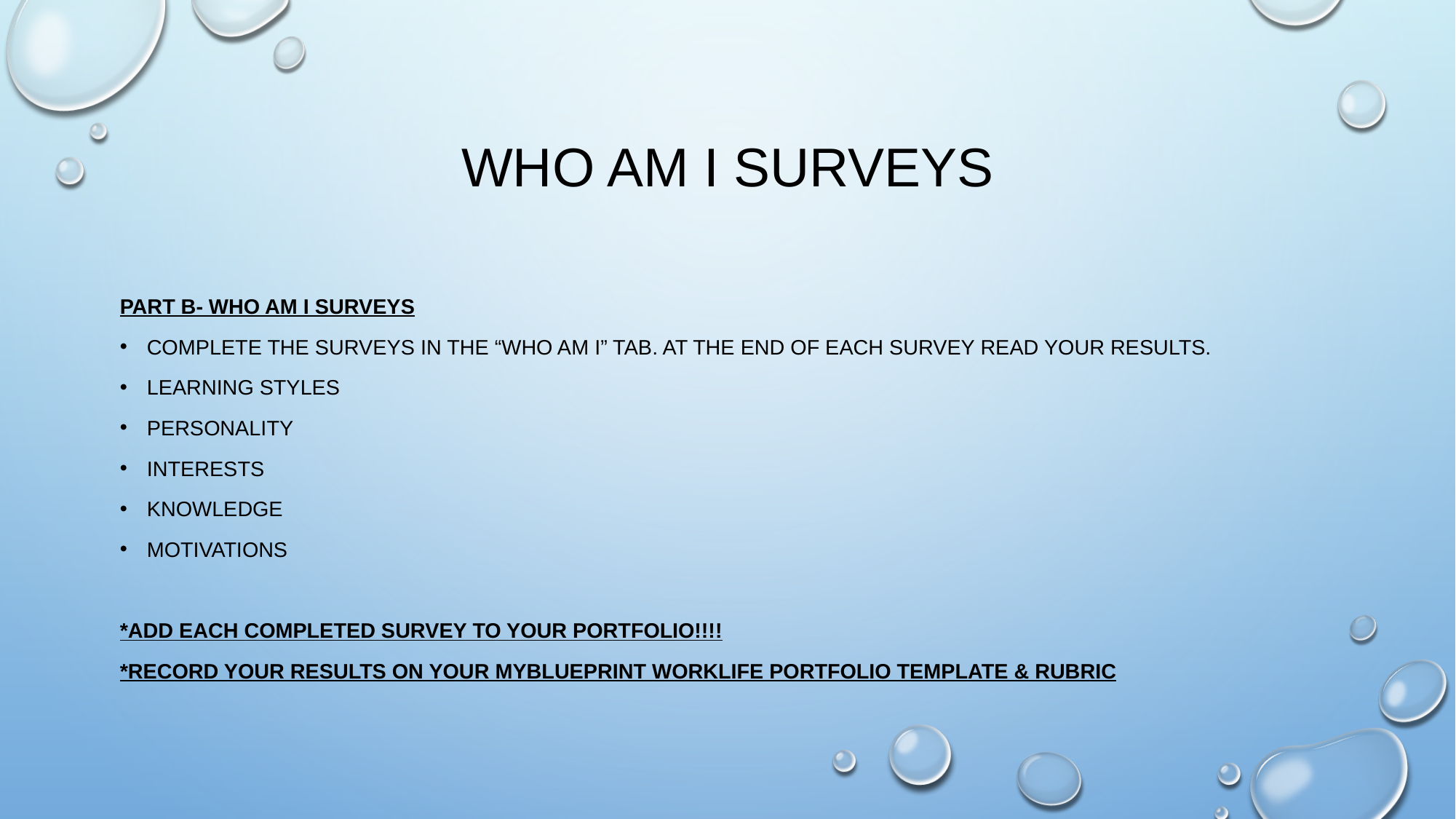

# Who Am I Surveys
Part B- Who am I Surveys
Complete the surveys in the “Who am I” tab. At the end of each survey read your results.
Learning Styles
Personality
Interests
Knowledge
Motivations

*Add each completed survey to your portfolio!!!!
*RECORD YOUR RESULTS ON YOUR myblueprint worklife portfolio template & rubric